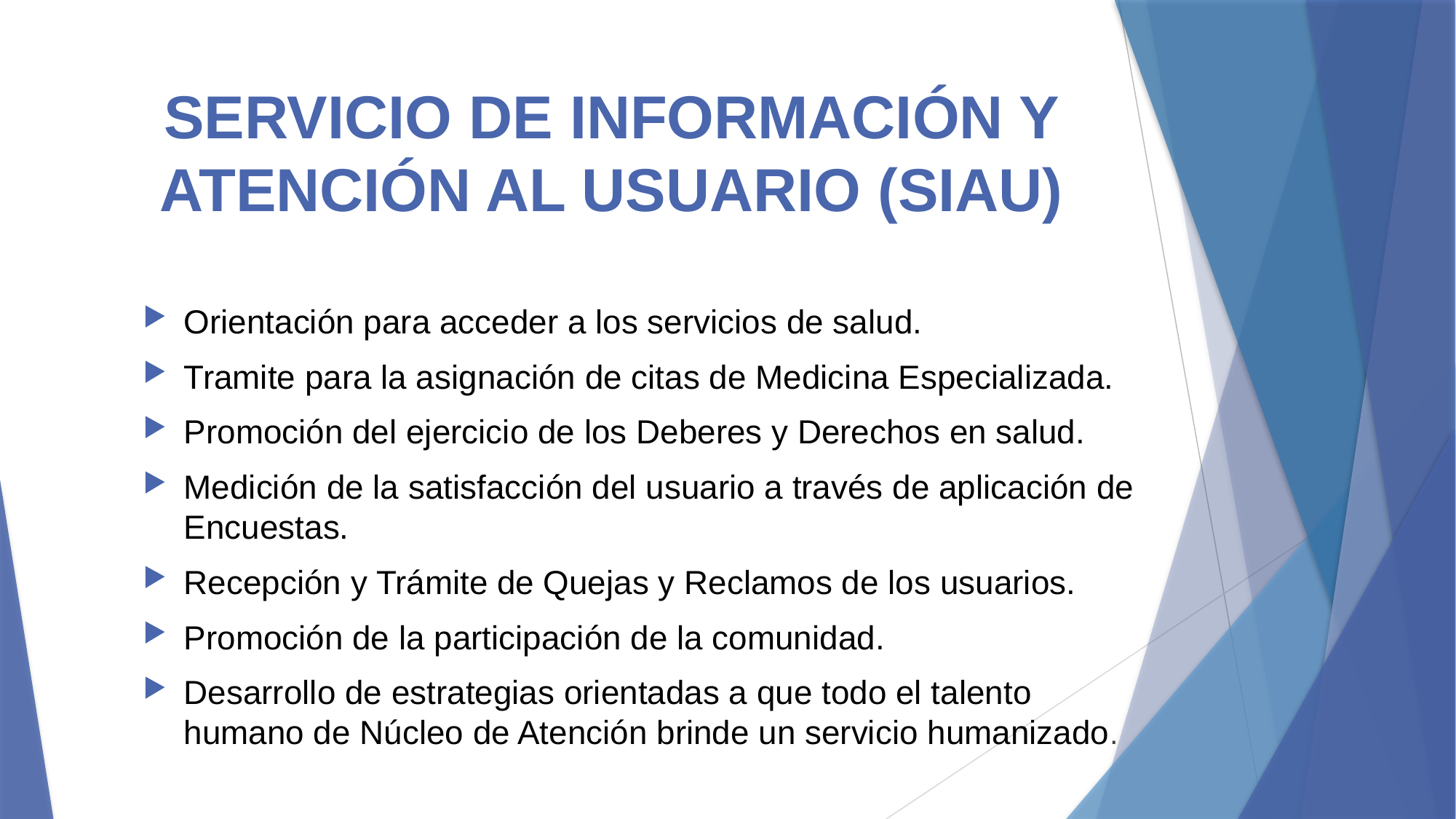

# SERVICIO DE INFORMACIÓN Y ATENCIÓN AL USUARIO (SIAU)
Orientación para acceder a los servicios de salud.
Tramite para la asignación de citas de Medicina Especializada.
Promoción del ejercicio de los Deberes y Derechos en salud.
Medición de la satisfacción del usuario a través de aplicación de Encuestas.
Recepción y Trámite de Quejas y Reclamos de los usuarios.
Promoción de la participación de la comunidad.
Desarrollo de estrategias orientadas a que todo el talento humano de Núcleo de Atención brinde un servicio humanizado.